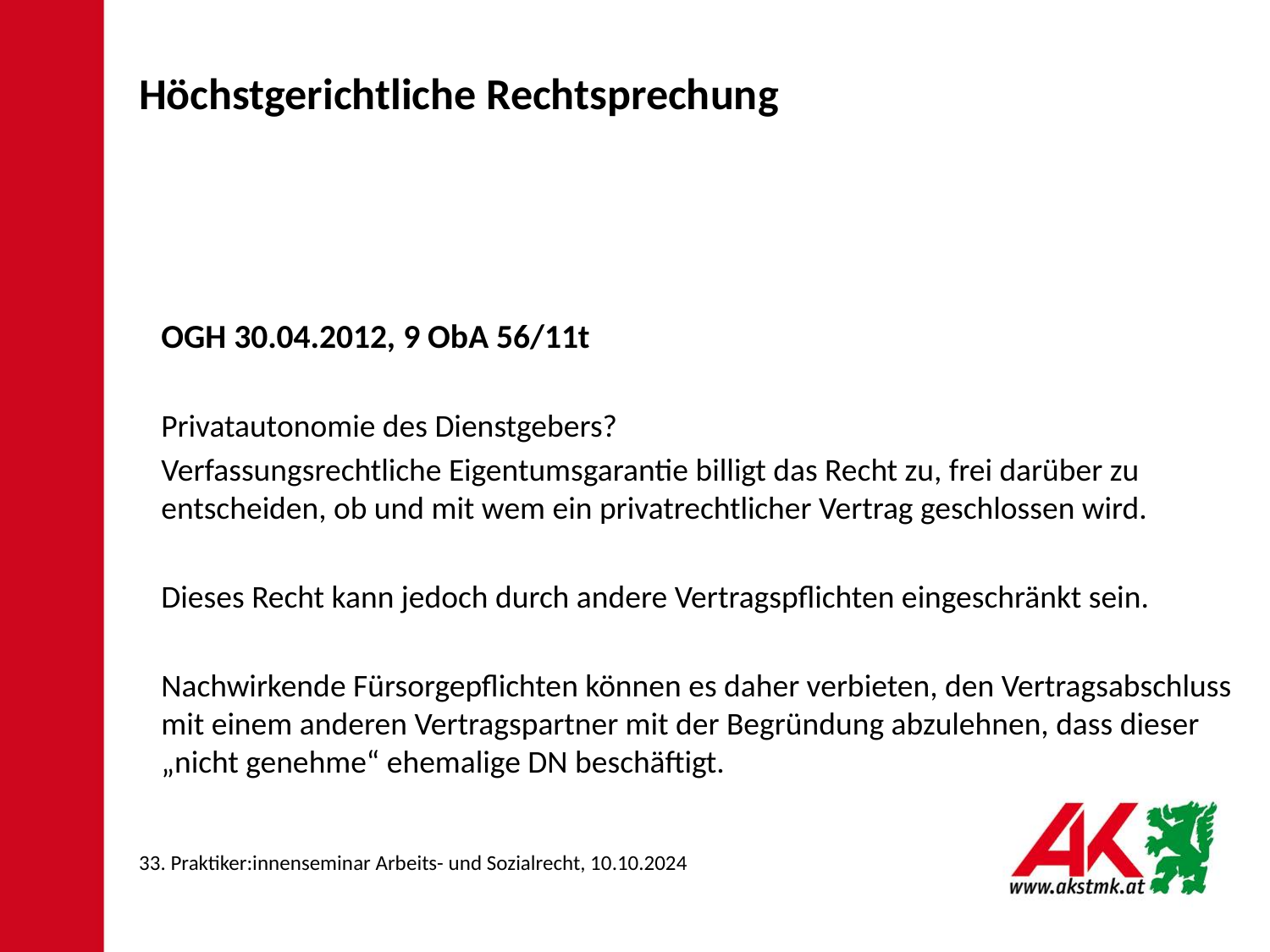

Höchstgerichtliche Rechtsprechung
OGH 30.04.2012, 9 ObA 56/11t

Privatautonomie des Dienstgebers?
Verfassungsrechtliche Eigentumsgarantie billigt das Recht zu, frei darüber zu entscheiden, ob und mit wem ein privatrechtlicher Vertrag geschlossen wird.

Dieses Recht kann jedoch durch andere Vertragspflichten eingeschränkt sein.

Nachwirkende Fürsorgepflichten können es daher verbieten, den Vertragsabschluss mit einem anderen Vertragspartner mit der Begründung abzulehnen, dass dieser „nicht genehme“ ehemalige DN beschäftigt.
33. Praktiker:innenseminar Arbeits- und Sozialrecht, 10.10.2024

14